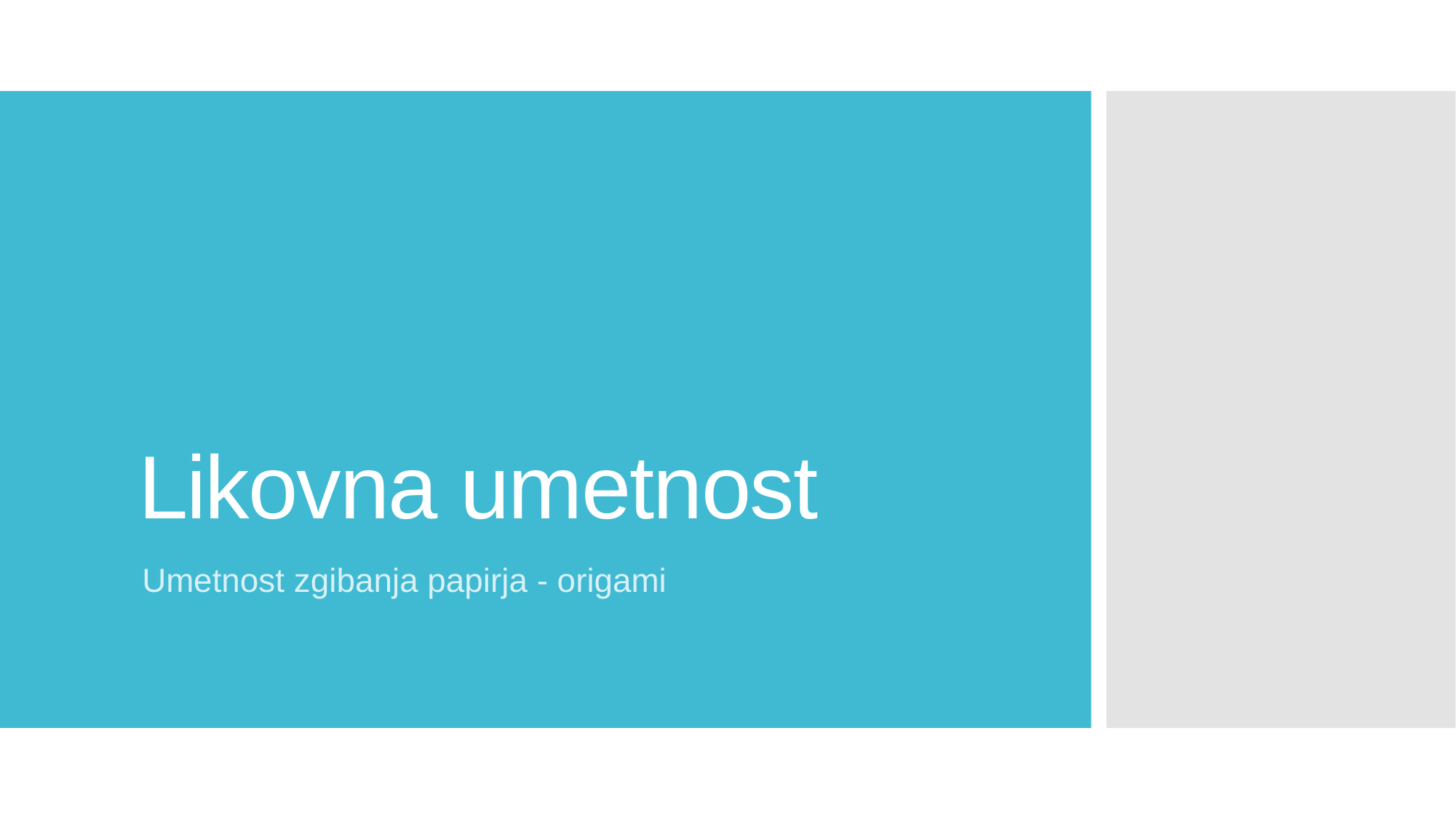

# Likovna umetnost
Umetnost zgibanja papirja - origami